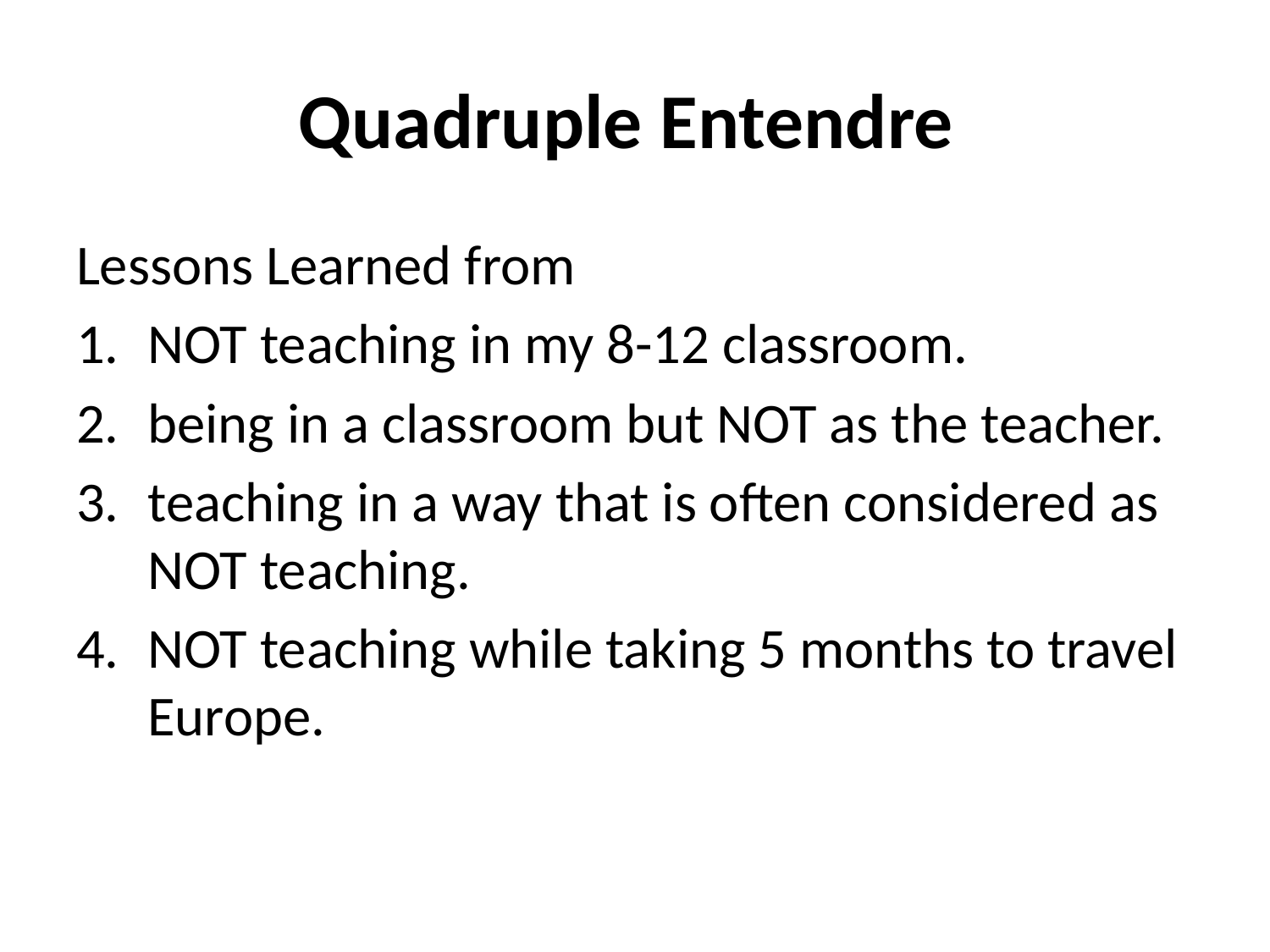

# Quadruple Entendre
Lessons Learned from
NOT teaching in my 8-12 classroom.
being in a classroom but NOT as the teacher.
teaching in a way that is often considered as NOT teaching.
NOT teaching while taking 5 months to travel Europe.